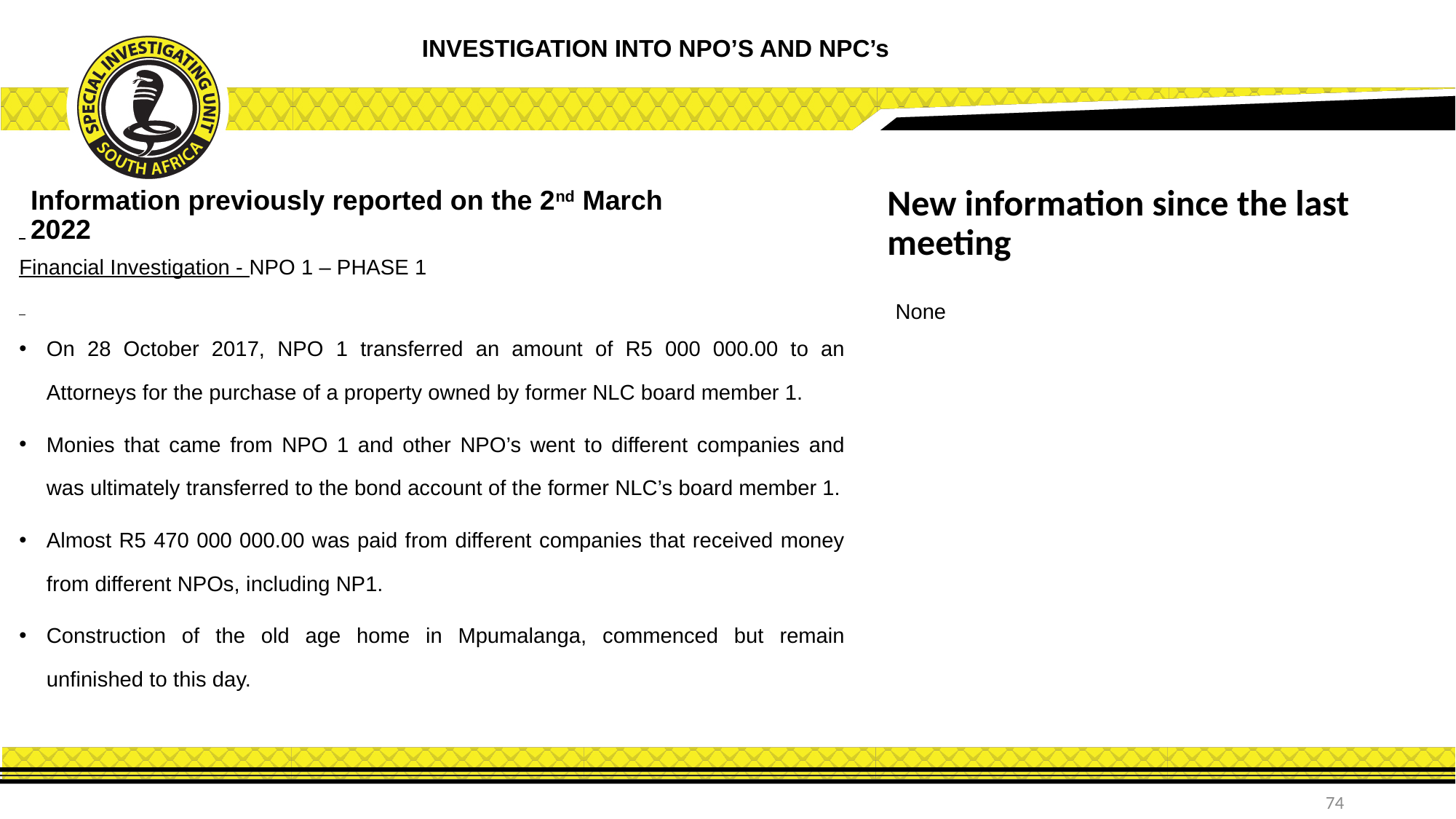

INVESTIGATION INTO NPO’S AND NPC’s

Information previously reported on the 2nd March 2022

New information since the last meeting

Financial Investigation - NPO 1 – PHASE 1

On 28 October 2017, NPO 1 transferred an amount of R5 000 000.00 to an Attorneys for the purchase of a property owned by former NLC board member 1.
Monies that came from NPO 1 and other NPO’s went to different companies and was ultimately transferred to the bond account of the former NLC’s board member 1.
Almost R5 470 000 000.00 was paid from different companies that received money from different NPOs, including NP1.
Construction of the old age home in Mpumalanga, commenced but remain unfinished to this day.

None
74